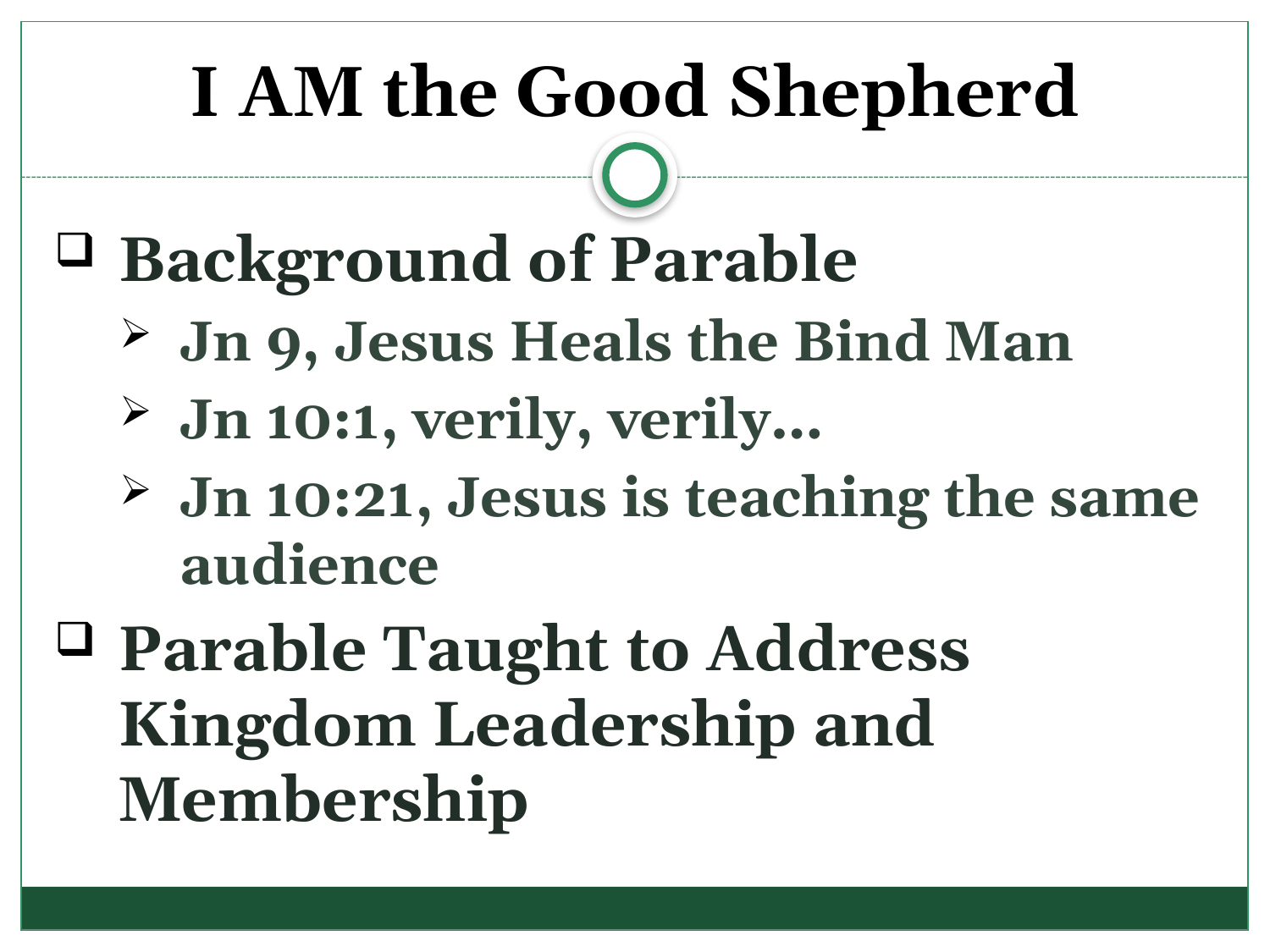

# I AM the Good Shepherd
Background of Parable
Jn 9, Jesus Heals the Bind Man
Jn 10:1, verily, verily…
Jn 10:21, Jesus is teaching the same audience
Parable Taught to Address Kingdom Leadership and Membership